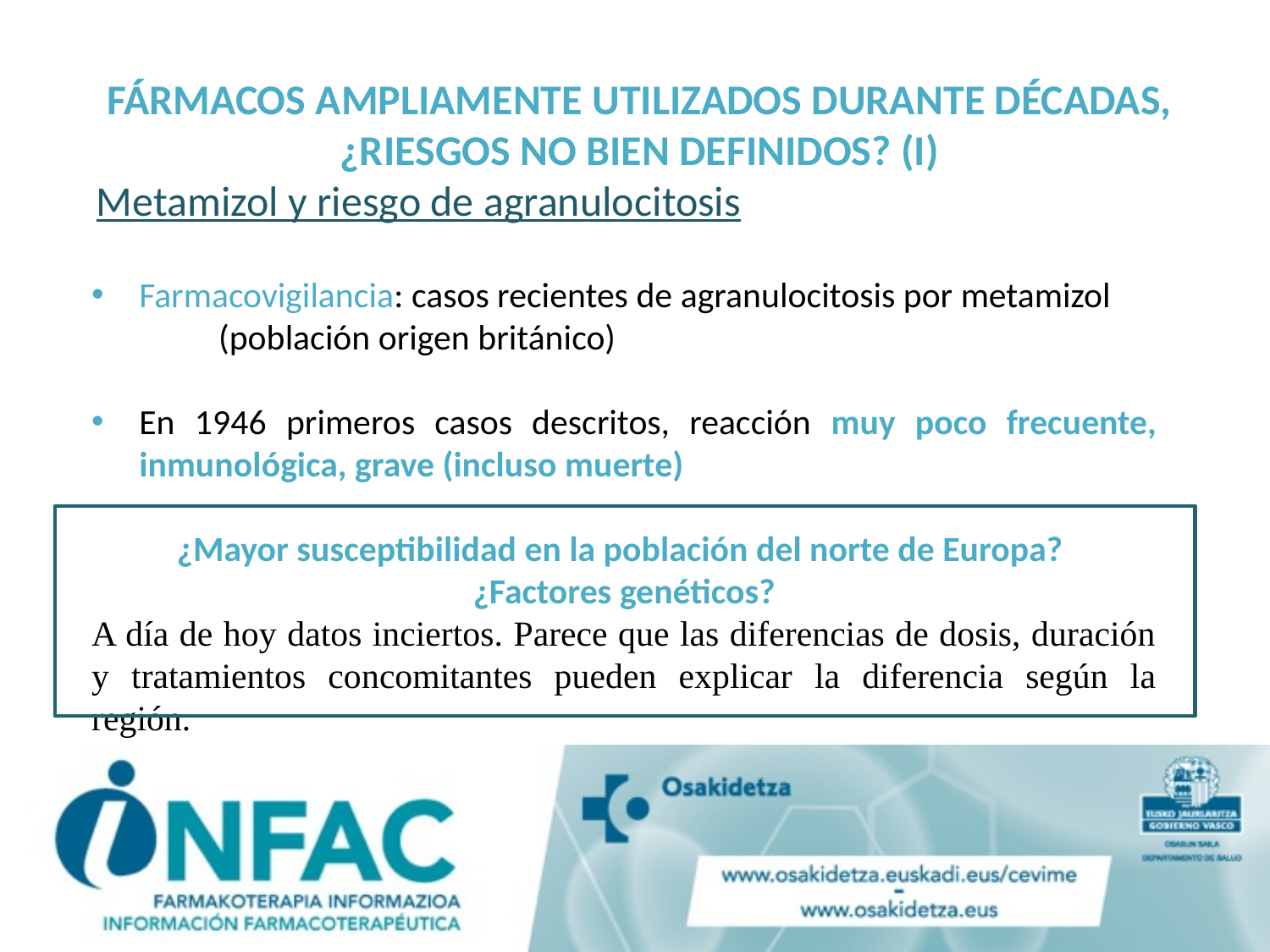

FÁRMACOS AMPLIAMENTE UTILIZADOS DURANTE DÉCADAS, ¿RIESGOS NO BIEN DEFINIDOS? (I)
Metamizol y riesgo de agranulocitosis
Farmacovigilancia: casos recientes de agranulocitosis por metamizol
	(población origen británico)

En 1946 primeros casos descritos, reacción muy poco frecuente, inmunológica, grave (incluso muerte)

¿Mayor susceptibilidad en la población del norte de Europa?
¿Factores genéticos?
A día de hoy datos inciertos. Parece que las diferencias de dosis, duración y tratamientos concomitantes pueden explicar la diferencia según la región.